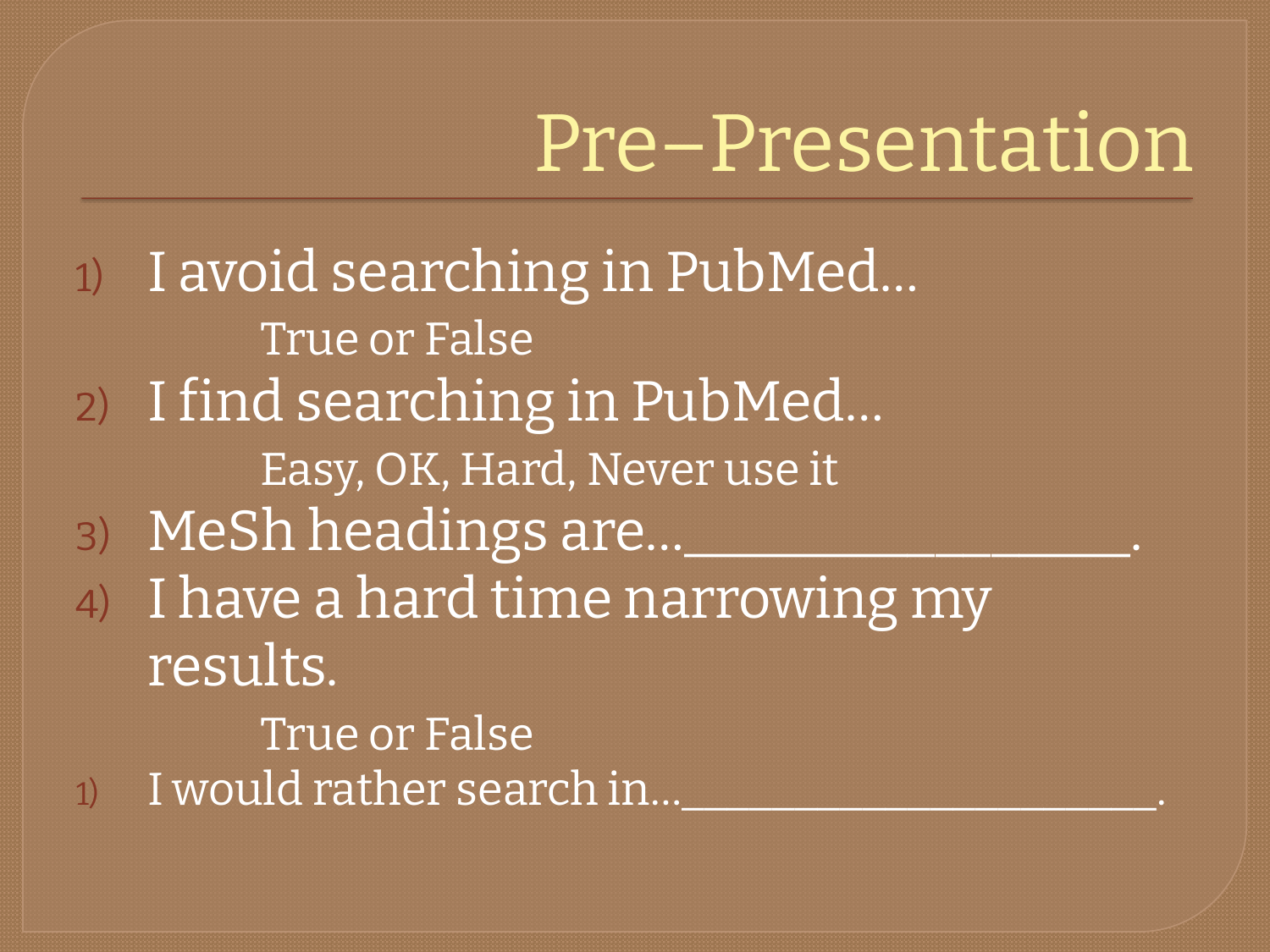

# Pre–Presentation
I avoid searching in PubMed…
	True or False
I find searching in PubMed…
	Easy, OK, Hard, Never use it
MeSh headings are…________________.
I have a hard time narrowing my results.
	True or False
I would rather search in…_____________________.